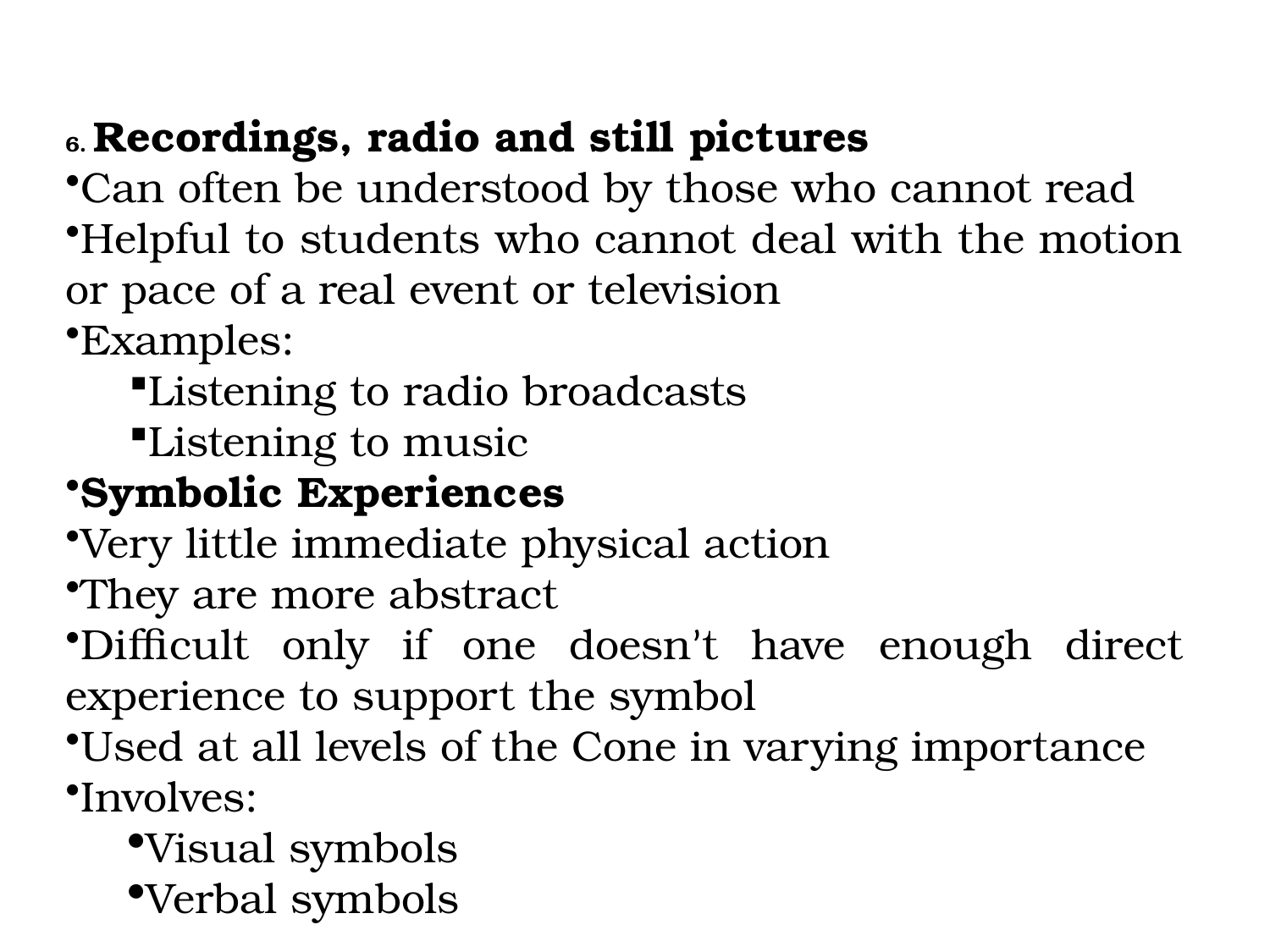

6. Recordings, radio and still pictures
Can often be understood by those who cannot read
Helpful to students who cannot deal with the motion or pace of a real event or television
Examples:
Listening to radio broadcasts
Listening to music
Symbolic Experiences
Very little immediate physical action
They are more abstract
Difficult only if one doesn’t have enough direct experience to support the symbol
Used at all levels of the Cone in varying importance
Involves:
Visual symbols
Verbal symbols